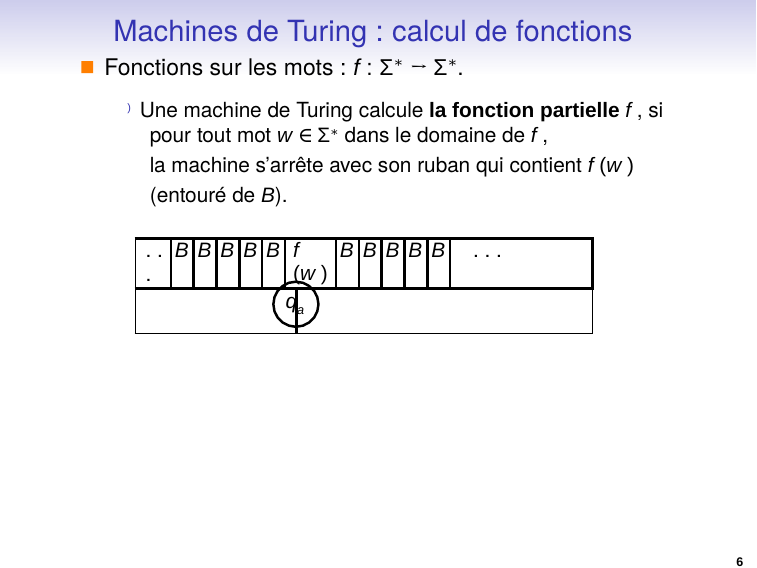

# Machines de Turing : calcul de fonctions
Fonctions sur les mots : f : Σ∗  → Σ∗.
)   Une machine de Turing calcule la fonction partielle f , si  pour tout mot w ∈ Σ∗  dans le domaine de f ,
la machine s’arrête avec son ruban qui contient f (w )
(entouré de B).

| . . . | B | B | B | B | B | f (w ) |  | B | B | B | B | B | . . . |
| --- | --- | --- | --- | --- | --- | --- | --- | --- | --- | --- | --- | --- | --- |
|  |  |  |  |  |  |  |  |  |  |  |  |  |  |

qa
6